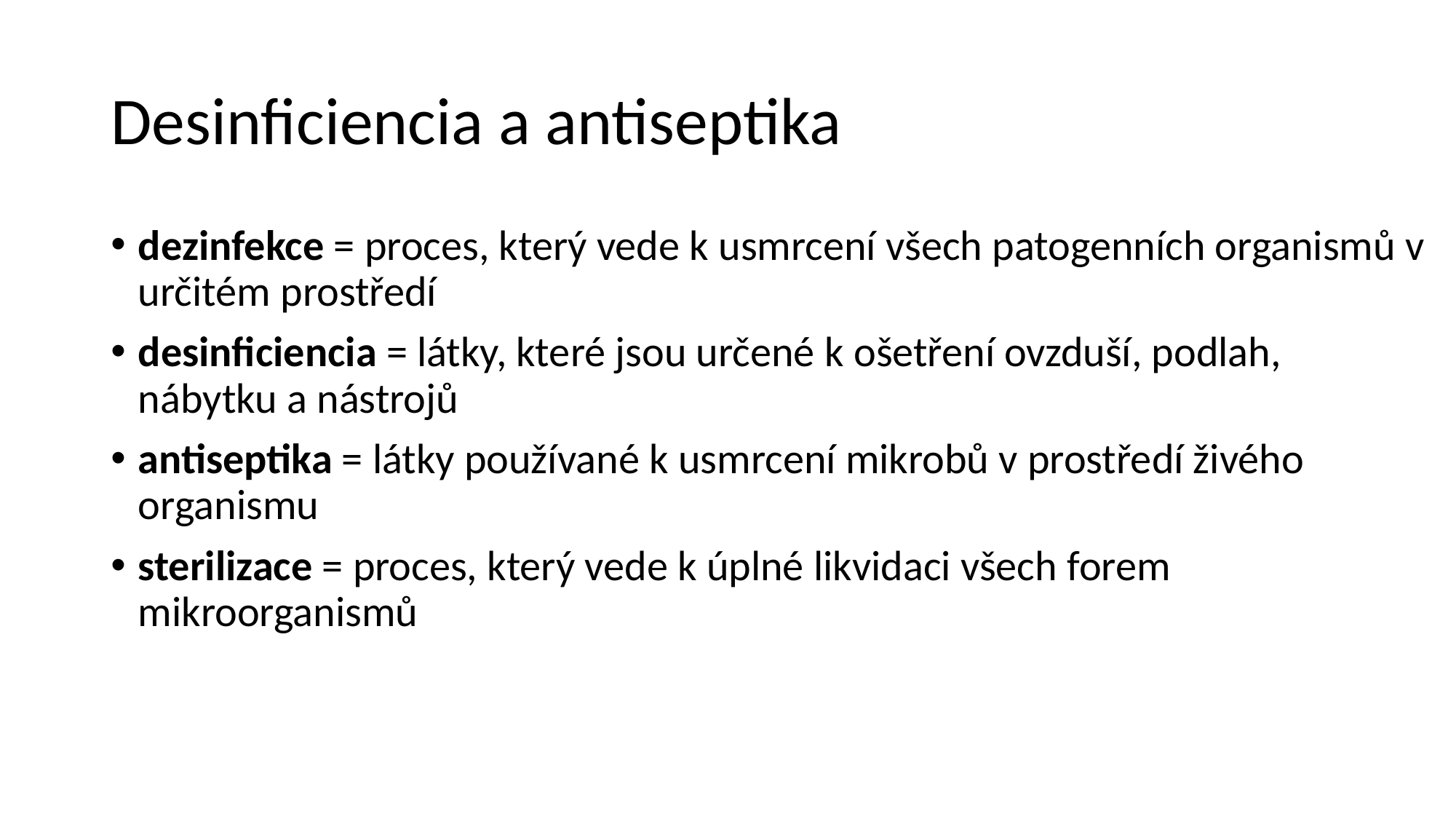

# Desinficiencia a antiseptika
dezinfekce = proces, který vede k usmrcení všech patogenních organismů v určitém prostředí
desinficiencia = látky, které jsou určené k ošetření ovzduší, podlah, nábytku a nástrojů
antiseptika = látky používané k usmrcení mikrobů v prostředí živého organismu
sterilizace = proces, který vede k úplné likvidaci všech forem mikroorganismů